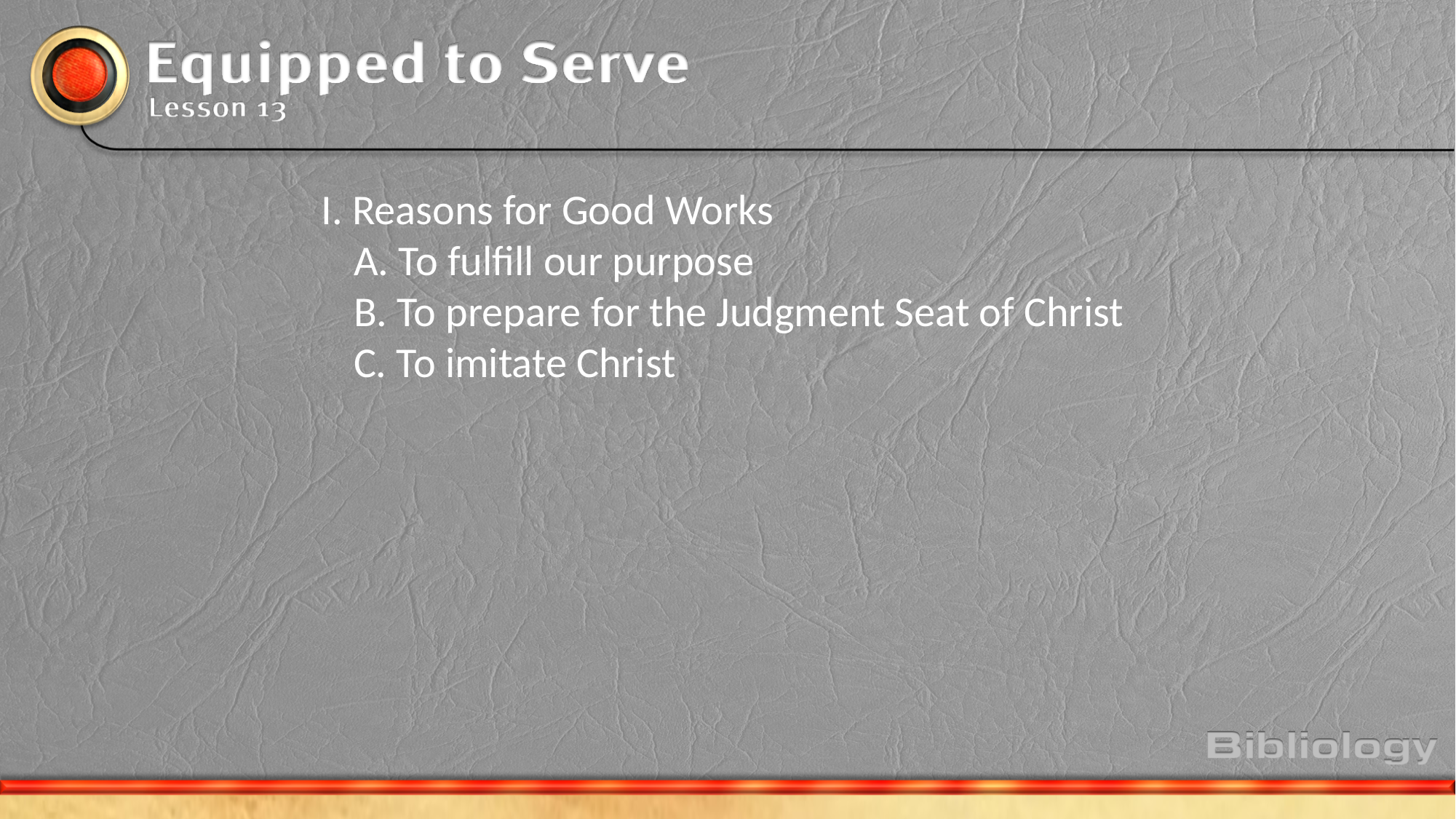

I. Reasons for Good Works
	A. To fulfill our purpose
	B. To prepare for the Judgment Seat of Christ
	C. To imitate Christ